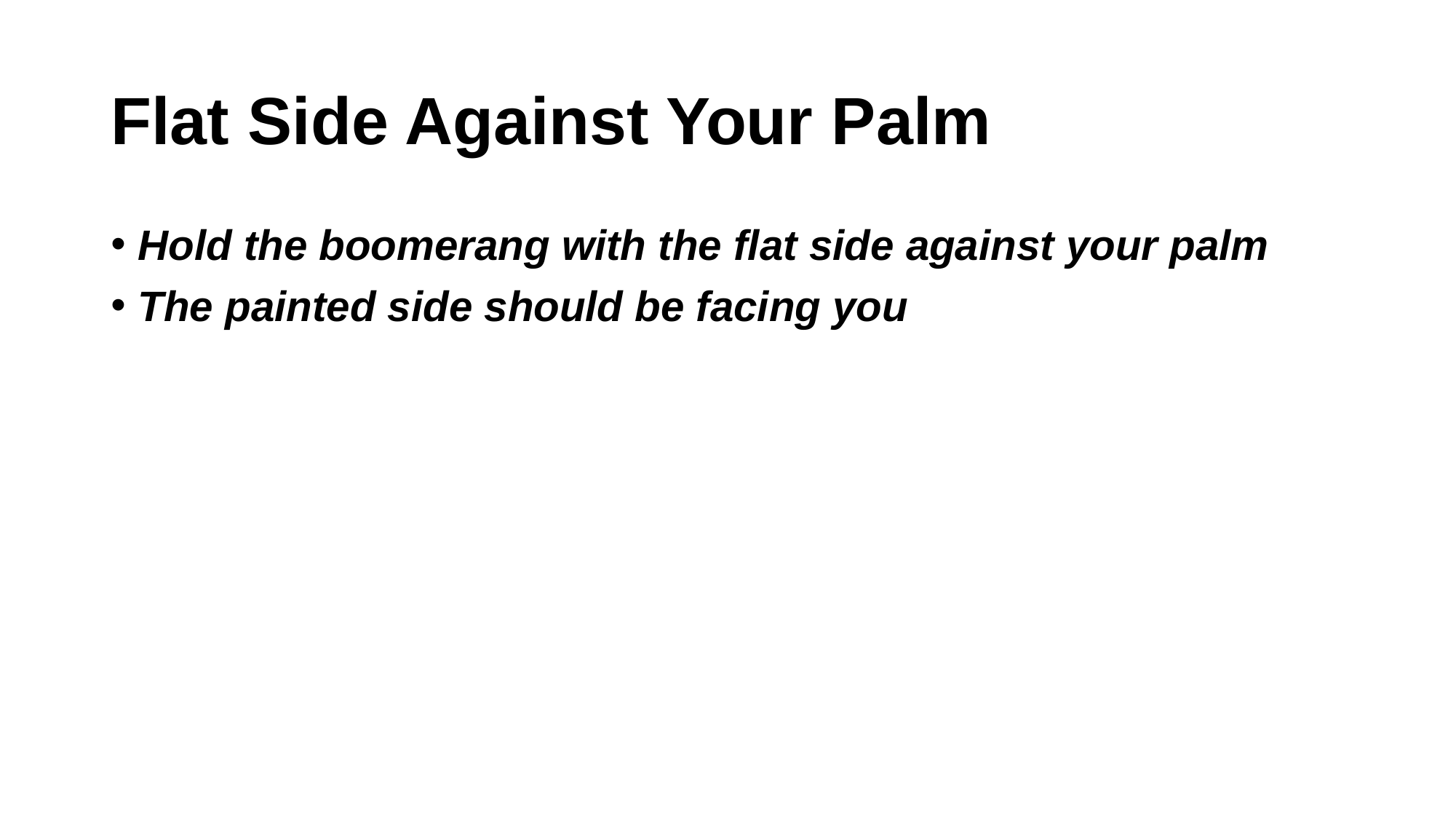

# Flat Side Against Your Palm
Hold the boomerang with the flat side against your palm
The painted side should be facing you